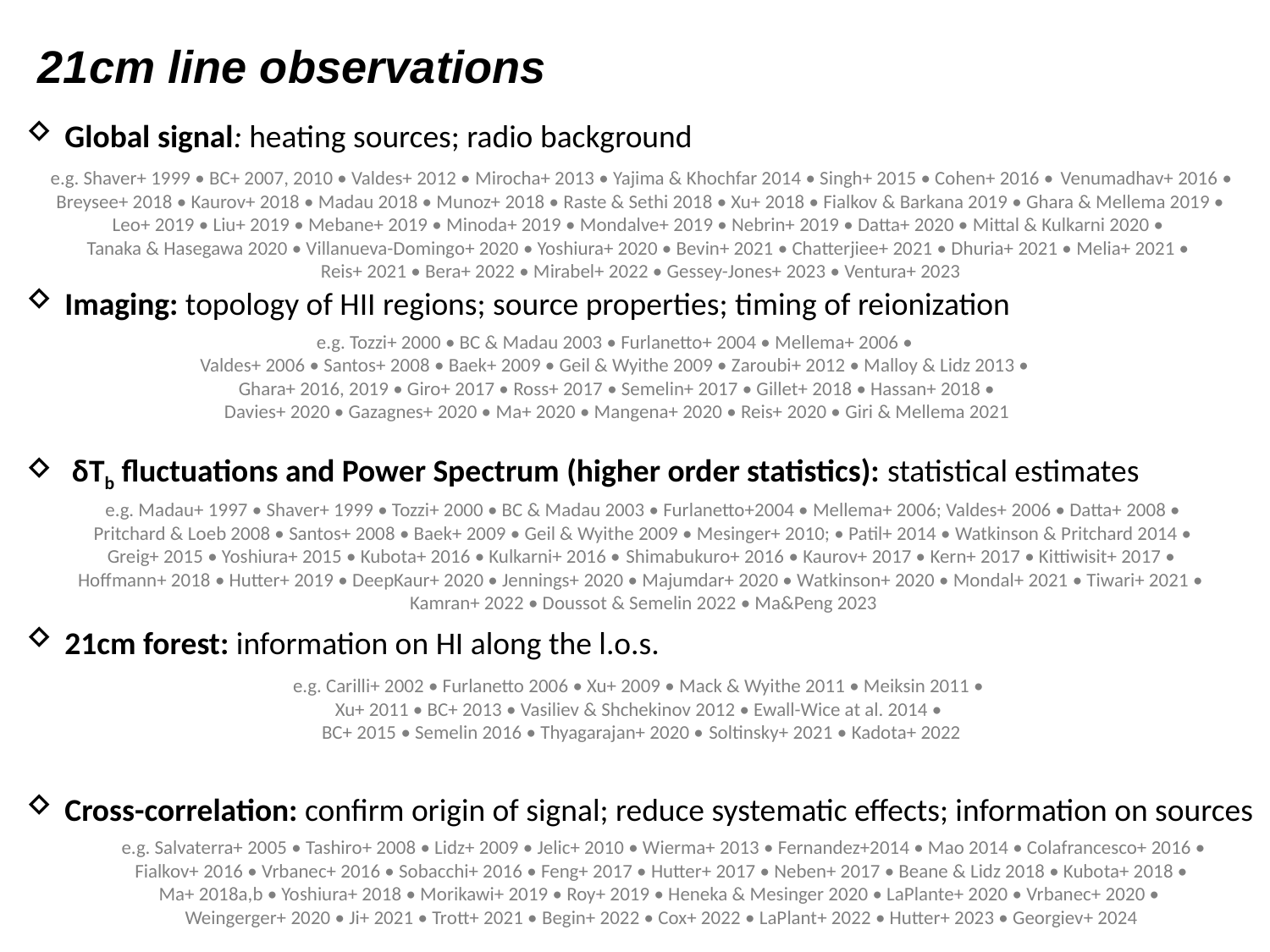

21cm line observations
Global signal: heating sources; radio background

Imaging: topology of HII regions; source properties; timing of reionization

 δTb fluctuations and Power Spectrum (higher order statistics): statistical estimates

21cm forest: information on HI along the l.o.s.

Cross-correlation: confirm origin of signal; reduce systematic effects; information on sources

e.g. Shaver+ 1999 • BC+ 2007, 2010 • Valdes+ 2012 • Mirocha+ 2013 • Yajima & Khochfar 2014 • Singh+ 2015 • Cohen+ 2016 • Venumadhav+ 2016 • Breysee+ 2018 • Kaurov+ 2018 • Madau 2018 • Munoz+ 2018 • Raste & Sethi 2018 • Xu+ 2018 • Fialkov & Barkana 2019 • Ghara & Mellema 2019 • Leo+ 2019 • Liu+ 2019 • Mebane+ 2019 • Minoda+ 2019 • Mondalve+ 2019 • Nebrin+ 2019 • Datta+ 2020 • Mittal & Kulkarni 2020 •
Tanaka & Hasegawa 2020 • Villanueva-Domingo+ 2020 • Yoshiura+ 2020 • Bevin+ 2021 • Chatterjiee+ 2021 • Dhuria+ 2021 • Melia+ 2021 •
Reis+ 2021 • Bera+ 2022 • Mirabel+ 2022 • Gessey-Jones+ 2023 • Ventura+ 2023
e.g. Tozzi+ 2000 • BC & Madau 2003 • Furlanetto+ 2004 • Mellema+ 2006 •
Valdes+ 2006 • Santos+ 2008 • Baek+ 2009 • Geil & Wyithe 2009 • Zaroubi+ 2012 • Malloy & Lidz 2013 •
Ghara+ 2016, 2019 • Giro+ 2017 • Ross+ 2017 • Semelin+ 2017 • Gillet+ 2018 • Hassan+ 2018 •
Davies+ 2020 • Gazagnes+ 2020 • Ma+ 2020 • Mangena+ 2020 • Reis+ 2020 • Giri & Mellema 2021
e.g. Madau+ 1997 • Shaver+ 1999 • Tozzi+ 2000 • BC & Madau 2003 • Furlanetto+2004 • Mellema+ 2006; Valdes+ 2006 • Datta+ 2008 •
 Pritchard & Loeb 2008 • Santos+ 2008 • Baek+ 2009 • Geil & Wyithe 2009 • Mesinger+ 2010; • Patil+ 2014 • Watkinson & Pritchard 2014 •
Greig+ 2015 • Yoshiura+ 2015 • Kubota+ 2016 • Kulkarni+ 2016 • Shimabukuro+ 2016 • Kaurov+ 2017 • Kern+ 2017 • Kittiwisit+ 2017 •
Hoffmann+ 2018 • Hutter+ 2019 • DeepKaur+ 2020 • Jennings+ 2020 • Majumdar+ 2020 • Watkinson+ 2020 • Mondal+ 2021 • Tiwari+ 2021 •
Kamran+ 2022 • Doussot & Semelin 2022 • Ma&Peng 2023
e.g. Carilli+ 2002 • Furlanetto 2006 • Xu+ 2009 • Mack & Wyithe 2011 • Meiksin 2011 •
Xu+ 2011 • BC+ 2013 • Vasiliev & Shchekinov 2012 • Ewall-Wice at al. 2014 •
BC+ 2015 • Semelin 2016 • Thyagarajan+ 2020 • Soltinsky+ 2021 • Kadota+ 2022

 e.g. Salvaterra+ 2005 • Tashiro+ 2008 • Lidz+ 2009 • Jelic+ 2010 • Wierma+ 2013 • Fernandez+2014 • Mao 2014 • Colafrancesco+ 2016 •
 Fialkov+ 2016 • Vrbanec+ 2016 • Sobacchi+ 2016 • Feng+ 2017 • Hutter+ 2017 • Neben+ 2017 • Beane & Lidz 2018 • Kubota+ 2018 •
Ma+ 2018a,b • Yoshiura+ 2018 • Morikawi+ 2019 • Roy+ 2019 • Heneka & Mesinger 2020 • LaPlante+ 2020 • Vrbanec+ 2020 •
Weingerger+ 2020 • Ji+ 2021 • Trott+ 2021 • Begin+ 2022 • Cox+ 2022 • LaPlant+ 2022 • Hutter+ 2023 • Georgiev+ 2024